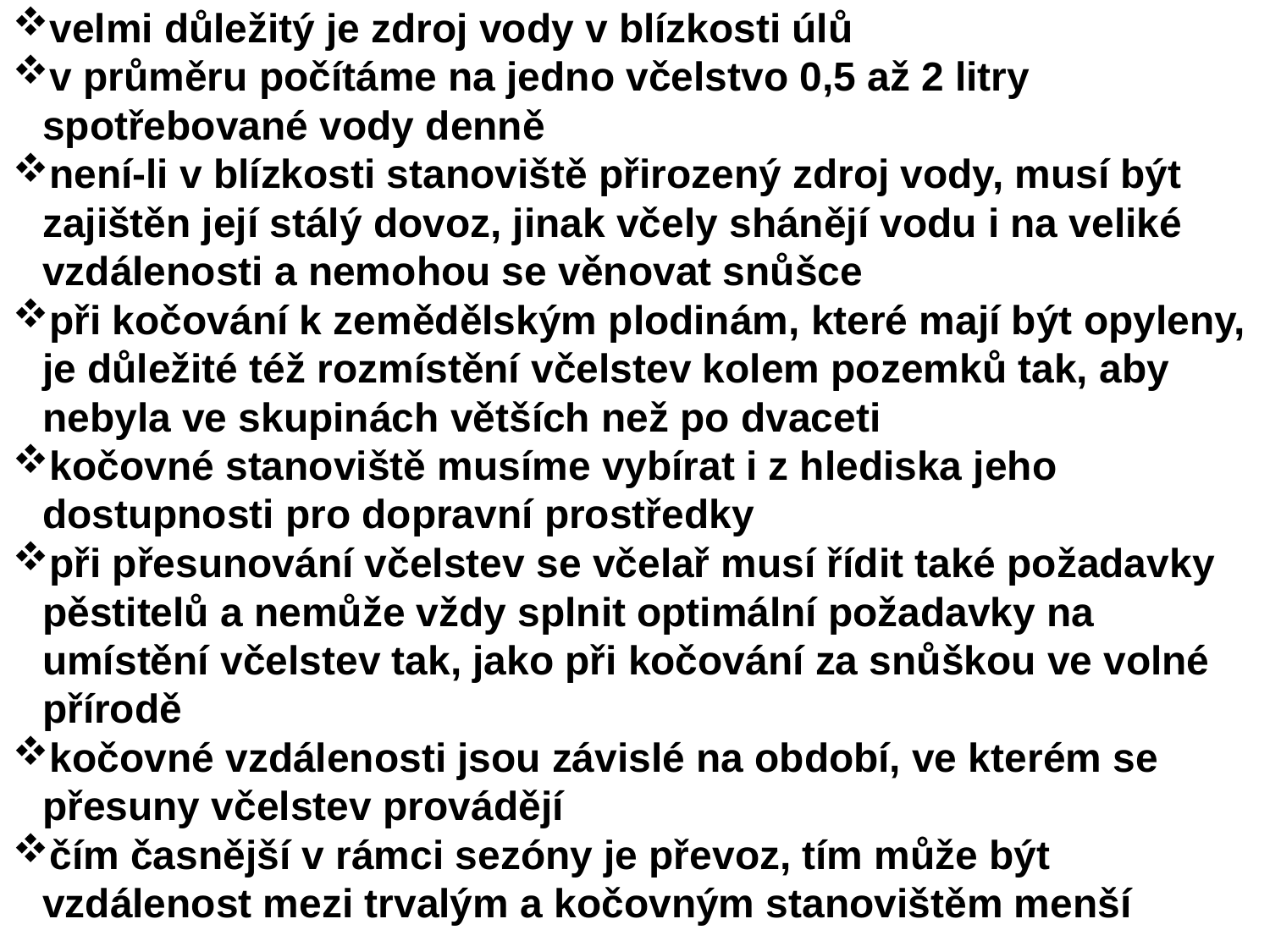

velmi důležitý je zdroj vody v blízkosti úlů
v průměru počítáme na jedno včelstvo 0,5 až 2 litry spotřebované vody denně
není-li v blízkosti stanoviště přirozený zdroj vody, musí být zajištěn její stálý dovoz, jinak včely shánějí vodu i na veliké vzdálenosti a nemohou se věnovat snůšce
při kočování k zemědělským plodinám, které mají být opyleny, je důležité též rozmístění včelstev kolem pozemků tak, aby nebyla ve skupinách větších než po dvaceti
kočovné stanoviště musíme vybírat i z hlediska jeho dostupnosti pro dopravní prostředky
při přesunování včelstev se včelař musí řídit také požadavky pěstitelů a nemůže vždy splnit optimální požadavky na umístění včelstev tak, jako při kočování za snůškou ve volné přírodě
kočovné vzdálenosti jsou závislé na období, ve kterém se přesuny včelstev provádějí
čím časnější v rámci sezóny je převoz, tím může být vzdálenost mezi trvalým a kočovným stanovištěm menší